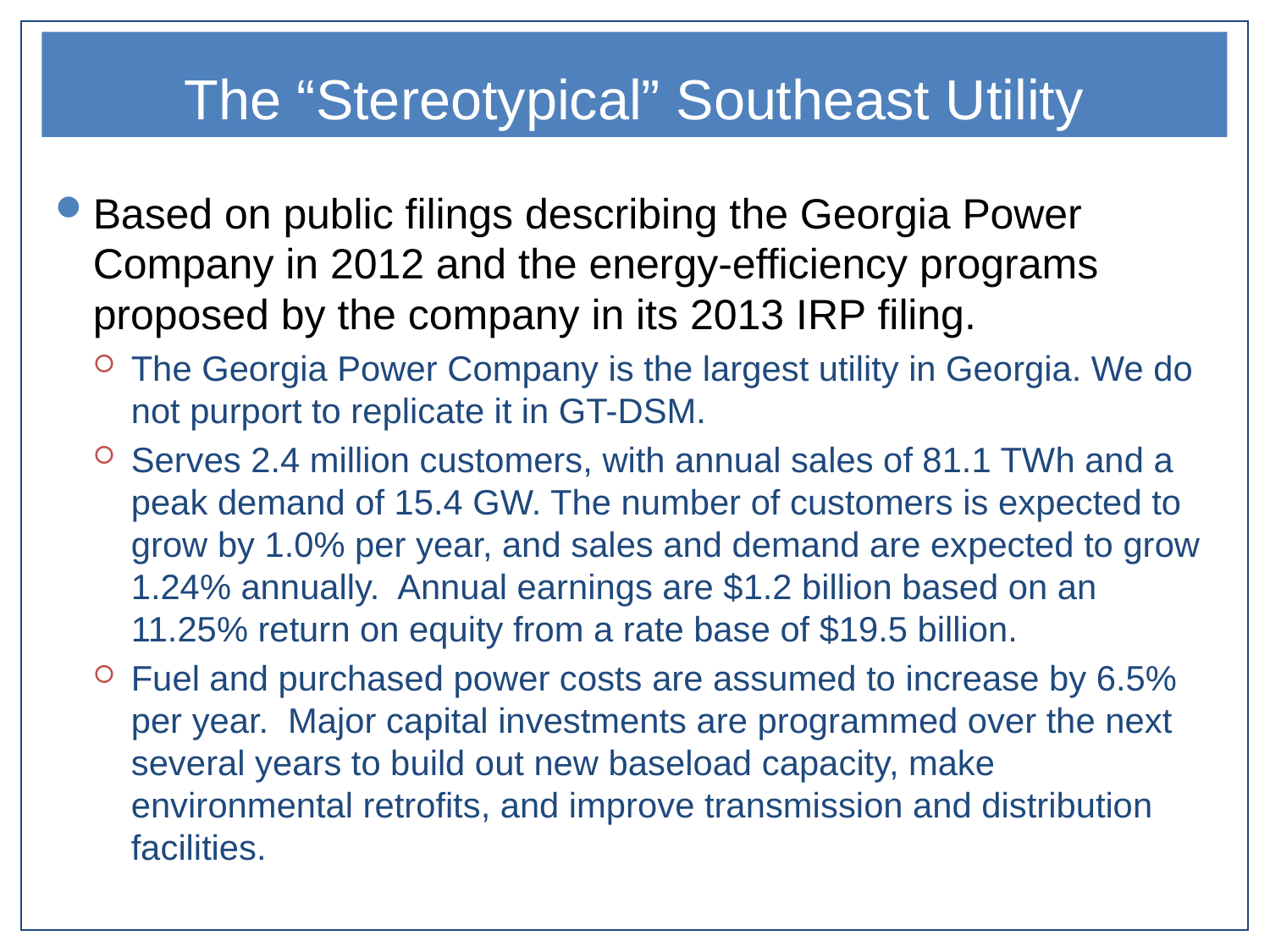

# The “Stereotypical” Southeast Utility
Based on public filings describing the Georgia Power Company in 2012 and the energy-efficiency programs proposed by the company in its 2013 IRP filing.
The Georgia Power Company is the largest utility in Georgia. We do not purport to replicate it in GT-DSM.
Serves 2.4 million customers, with annual sales of 81.1 TWh and a peak demand of 15.4 GW. The number of customers is expected to grow by 1.0% per year, and sales and demand are expected to grow 1.24% annually.  Annual earnings are $1.2 billion based on an 11.25% return on equity from a rate base of $19.5 billion.
Fuel and purchased power costs are assumed to increase by 6.5% per year.  Major capital investments are programmed over the next several years to build out new baseload capacity, make environmental retrofits, and improve transmission and distribution facilities.